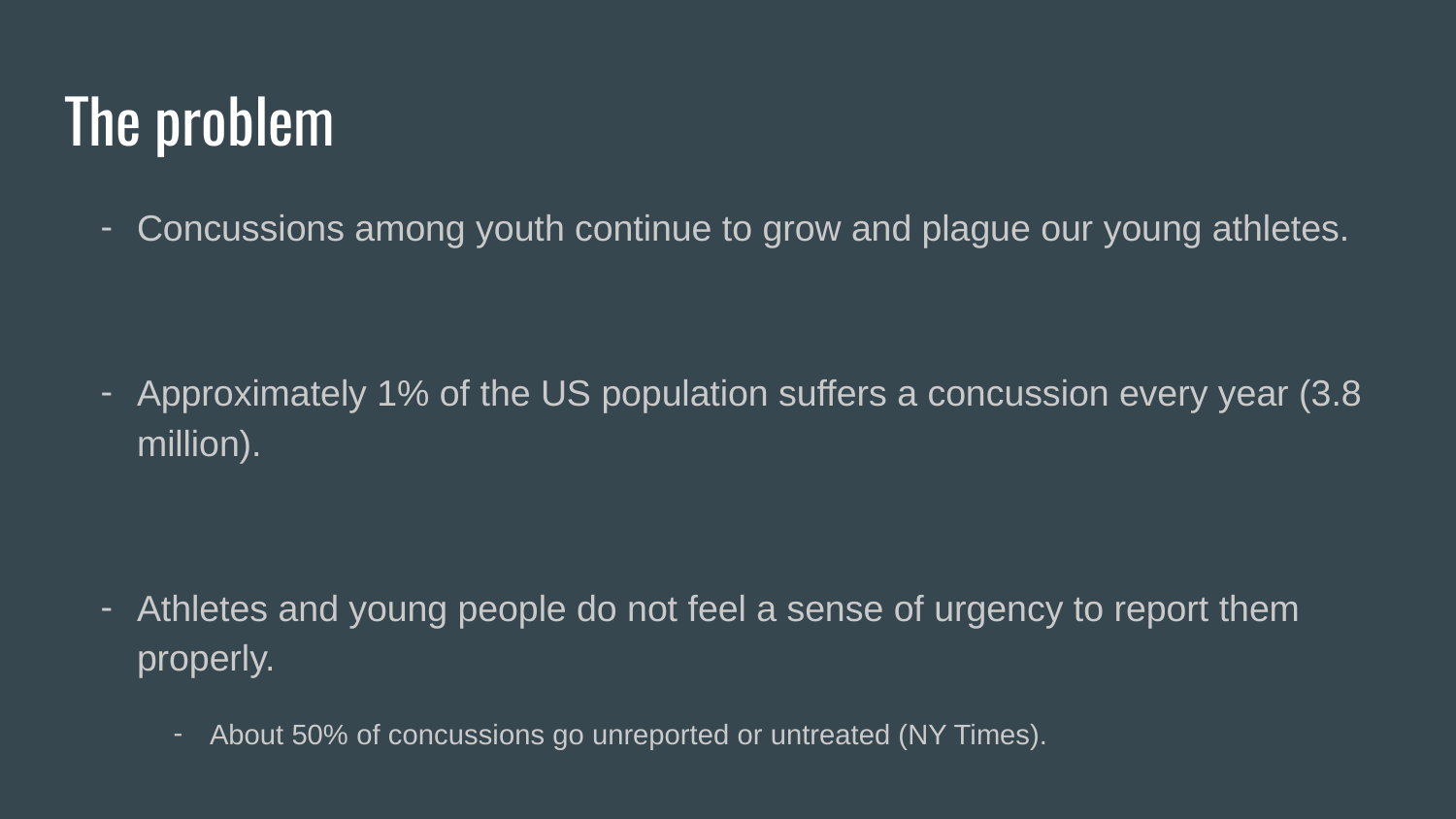

# The problem
Concussions among youth continue to grow and plague our young athletes.

Approximately 1% of the US population suffers a concussion every year (3.8 million).

Athletes and young people do not feel a sense of urgency to report them properly.
About 50% of concussions go unreported or untreated (NY Times).